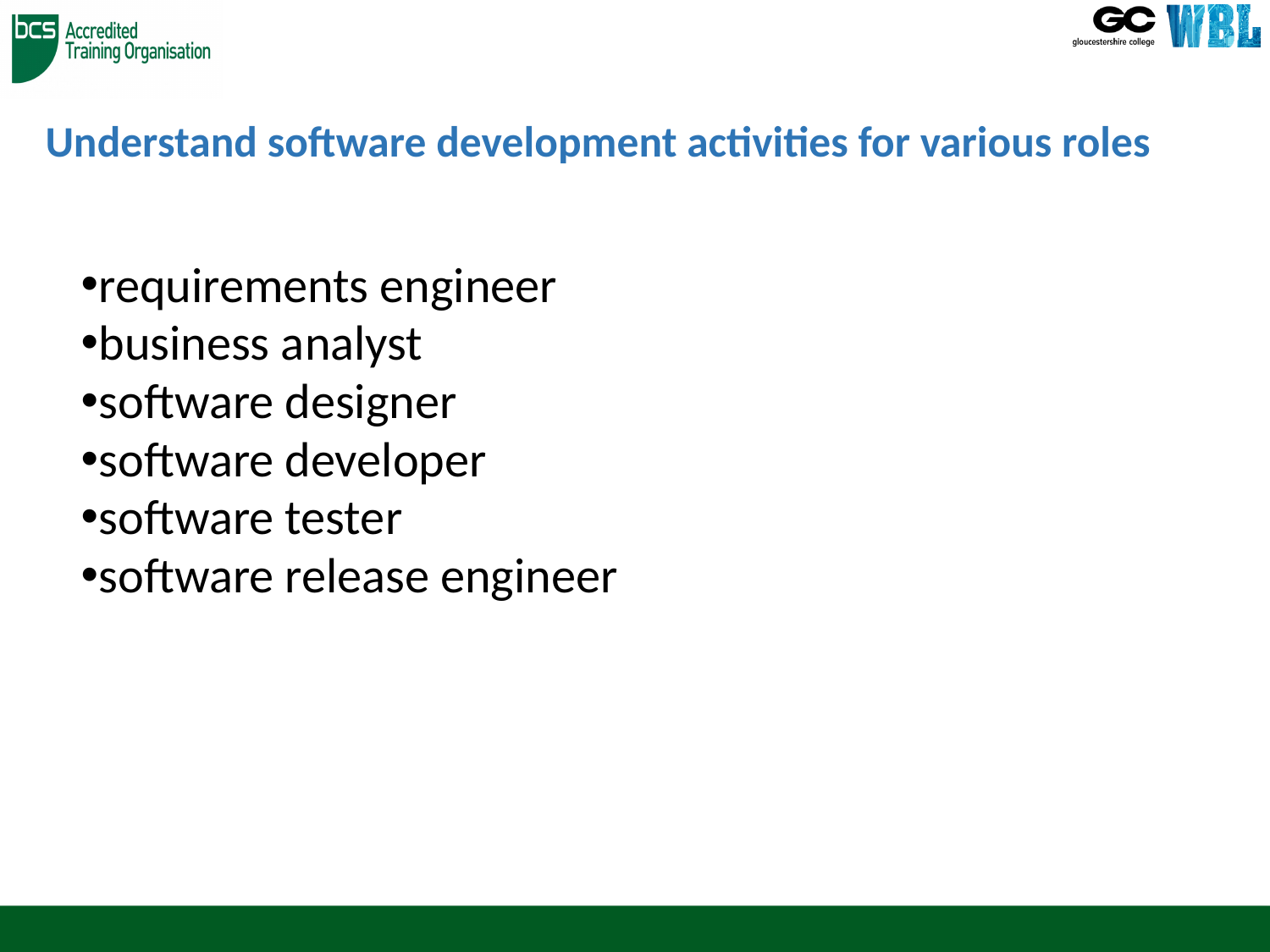

# Understand software development activities for various roles
requirements engineer
business analyst
software designer
software developer
software tester
software release engineer